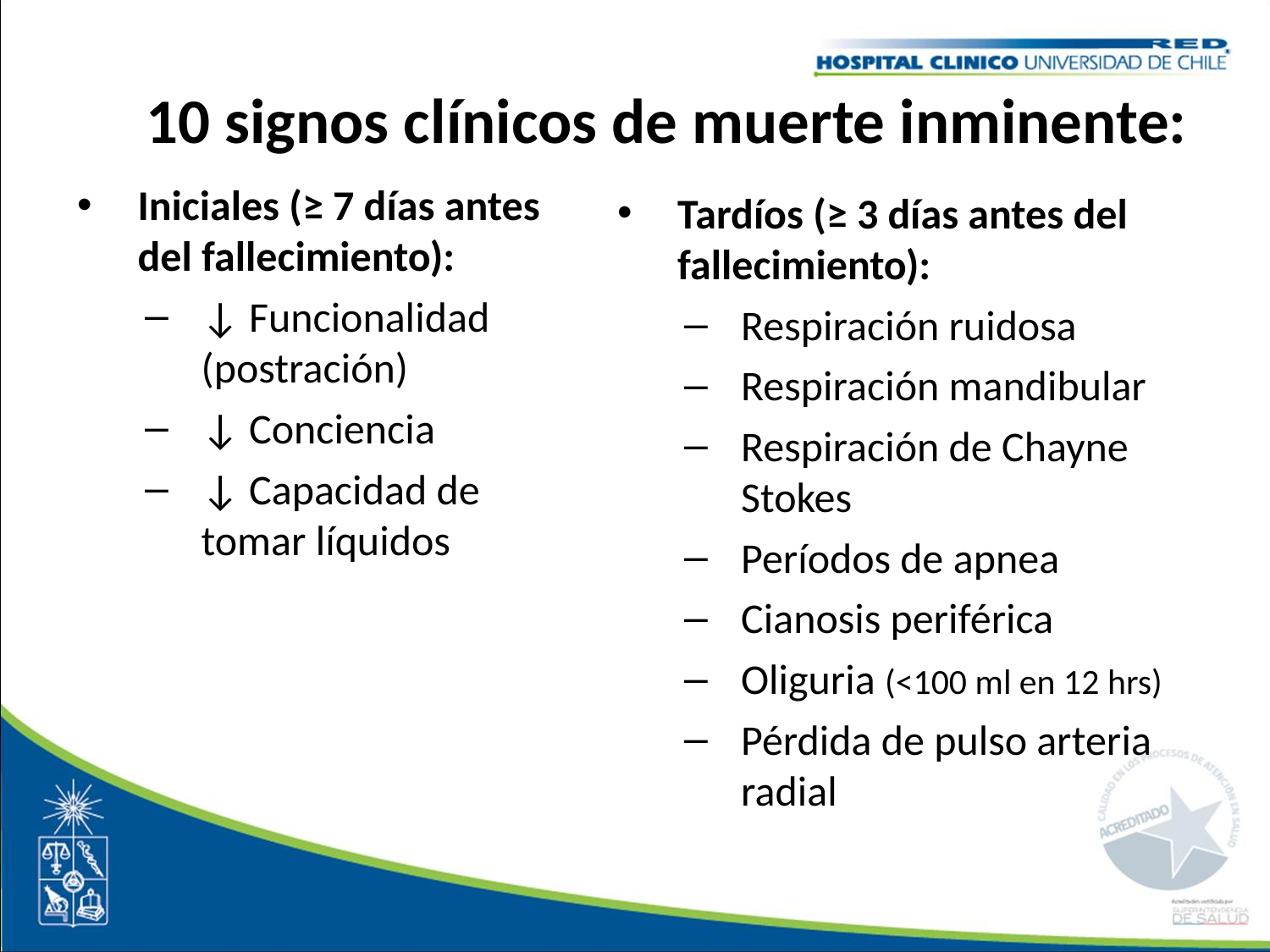

# 10 signos clínicos de muerte inminente:
Iniciales (≥ 7 días antes del fallecimiento):
↓ Funcionalidad (postración)
↓ Conciencia
↓ Capacidad de tomar líquidos

Tardíos (≥ 3 días antes del fallecimiento):
Respiración ruidosa
Respiración mandibular
Respiración de Chayne Stokes
Períodos de apnea
Cianosis periférica
Oliguria (<100 ml en 12 hrs)
Pérdida de pulso arteria radial